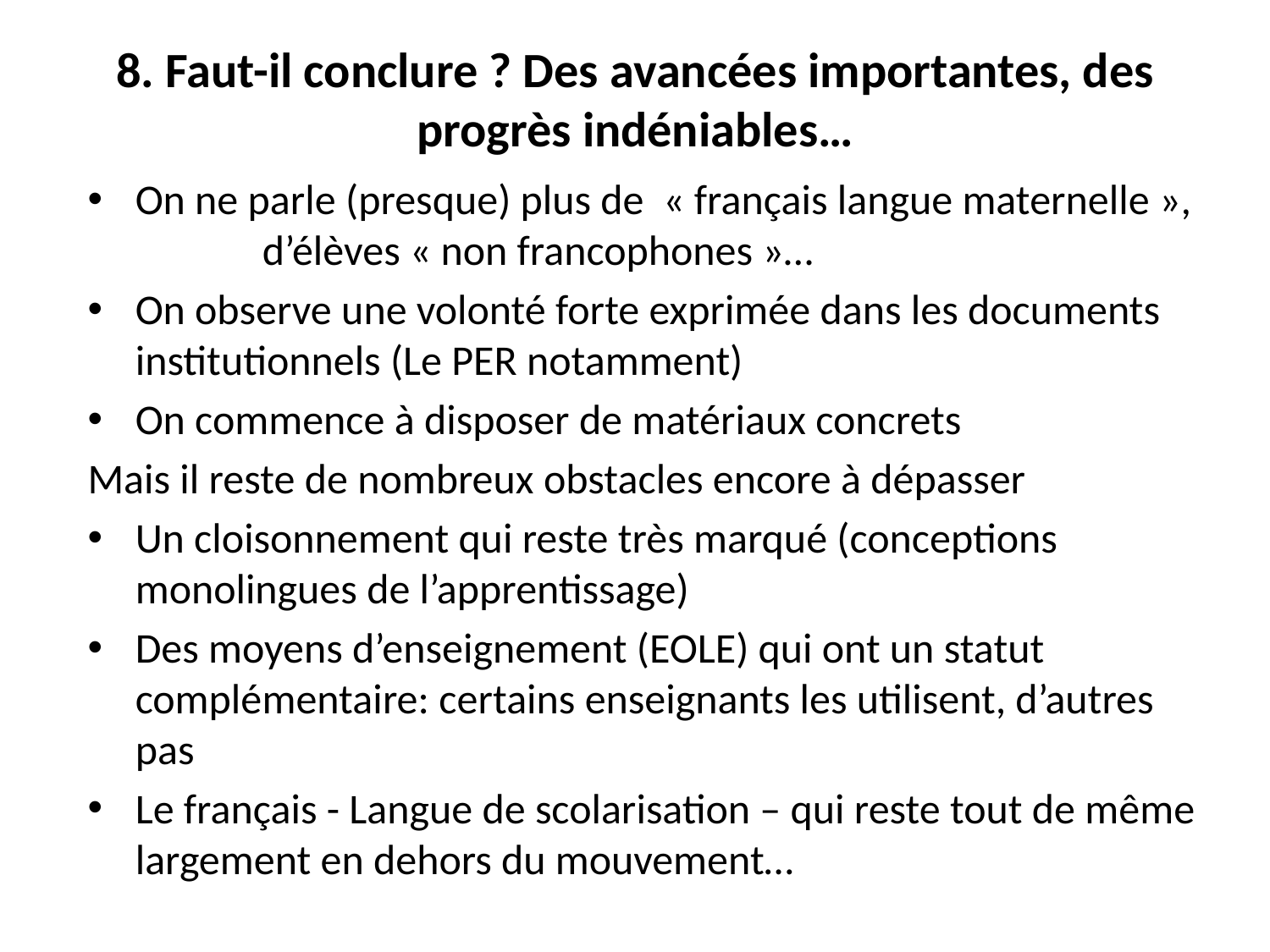

# 8. Faut-il conclure ? Des avancées importantes, des progrès indéniables…
On ne parle (presque) plus de  « français langue maternelle », 	d’élèves « non francophones »…
On observe une volonté forte exprimée dans les documents institutionnels (Le PER notamment)
On commence à disposer de matériaux concrets
Mais il reste de nombreux obstacles encore à dépasser
Un cloisonnement qui reste très marqué (conceptions monolingues de l’apprentissage)
Des moyens d’enseignement (EOLE) qui ont un statut complémentaire: certains enseignants les utilisent, d’autres pas
Le français - Langue de scolarisation – qui reste tout de même largement en dehors du mouvement…